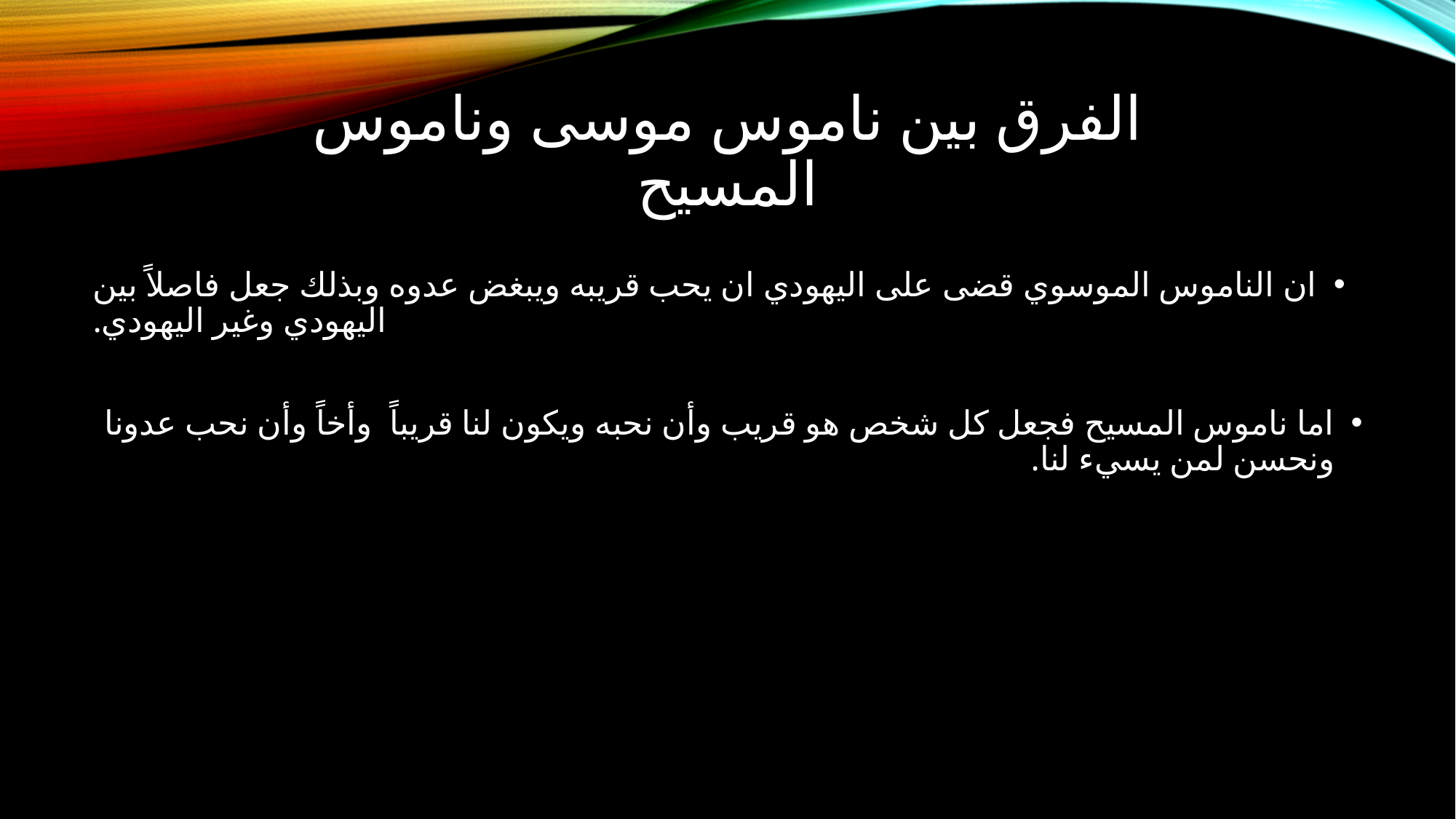

# الفرق بين ناموس موسى وناموس المسيح
ان الناموس الموسوي قضى على اليهودي ان يحب قريبه ويبغض عدوه وبذلك جعل فاصلاً بين اليهودي وغير اليهودي.

اما ناموس المسيح فجعل كل شخص هو قريب وأن نحبه ويكون لنا قريباً  وأخاً وأن نحب عدونا ونحسن لمن يسيء لنا.